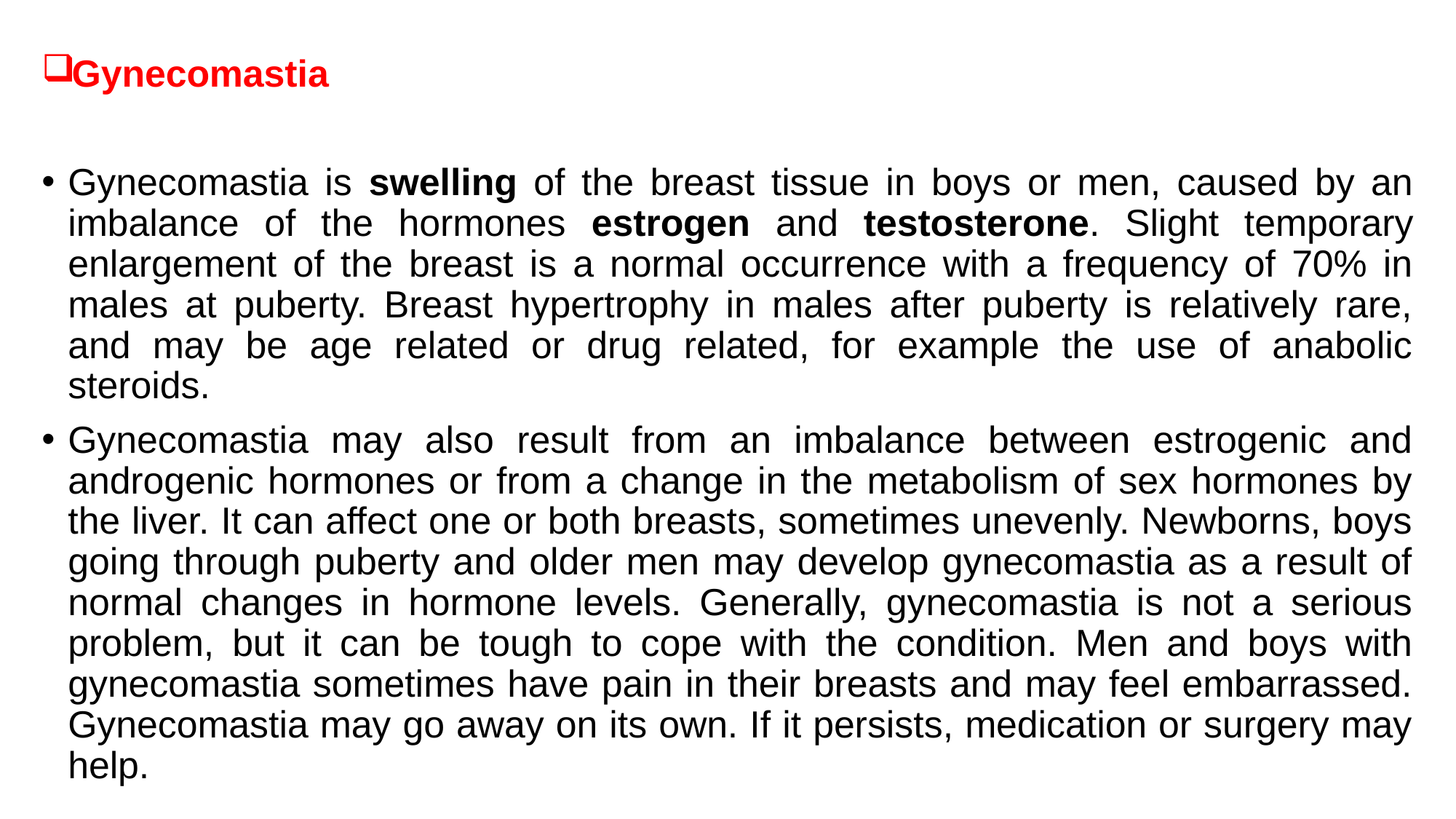

Gynecomastia

Gynecomastia is swelling of the breast tissue in boys or men, caused by an imbalance of the hormones estrogen and testosterone. Slight temporary enlargement of the breast is a normal occurrence with a frequency of 70% in males at puberty. Breast hypertrophy in males after puberty is relatively rare, and may be age related or drug related, for example the use of anabolic steroids.
Gynecomastia may also result from an imbalance between estrogenic and androgenic hormones or from a change in the metabolism of sex hormones by the liver. It can affect one or both breasts, sometimes unevenly. Newborns, boys going through puberty and older men may develop gynecomastia as a result of normal changes in hormone levels. Generally, gynecomastia is not a serious problem, but it can be tough to cope with the condition. Men and boys with gynecomastia sometimes have pain in their breasts and may feel embarrassed. Gynecomastia may go away on its own. If it persists, medication or surgery may help.